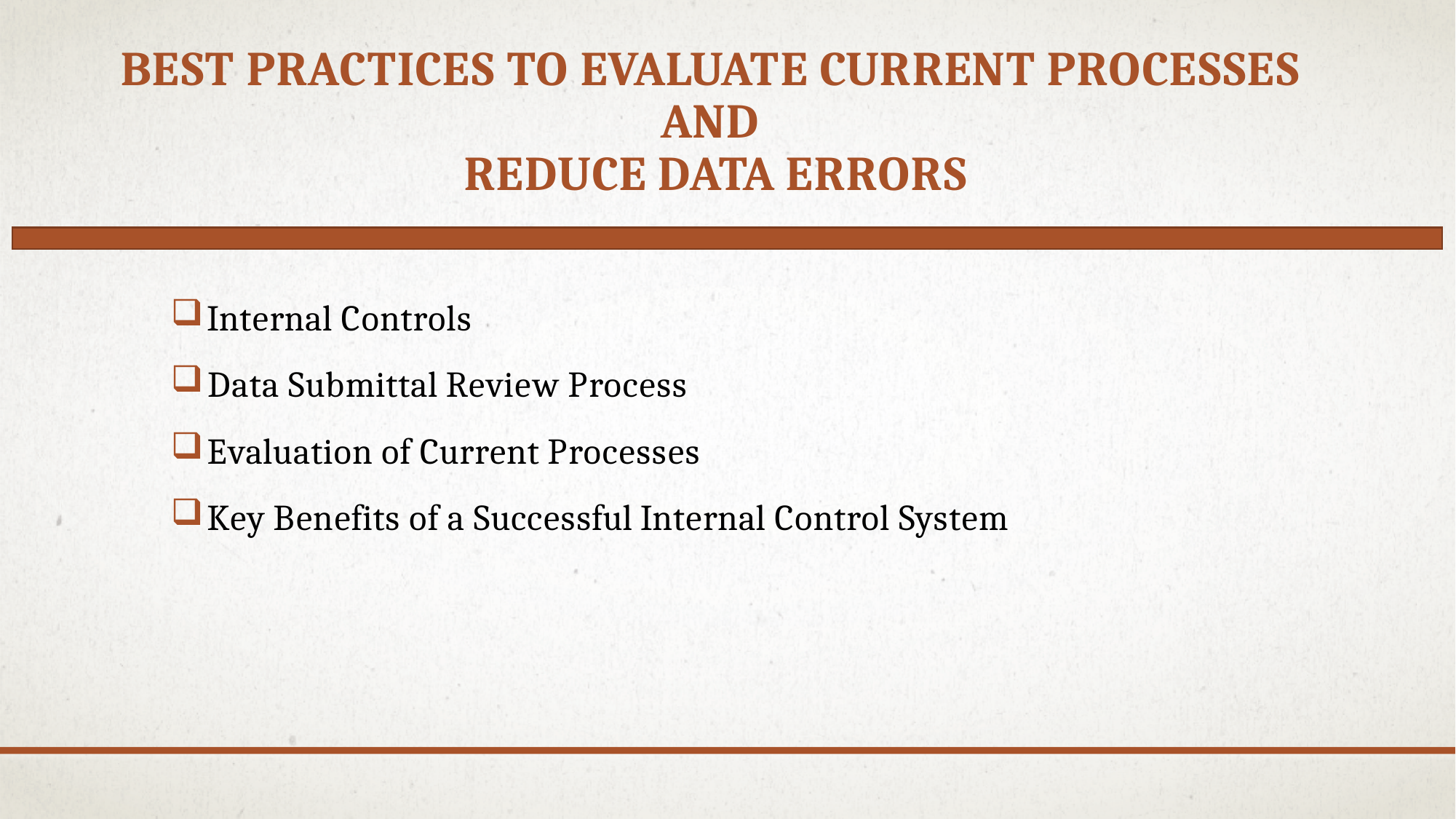

# BEST PRACTICES TO evaluate current processes and REDUCE DATA ERRORS

Internal Controls
Data Submittal Review Process
Evaluation of Current Processes
Key Benefits of a Successful Internal Control System